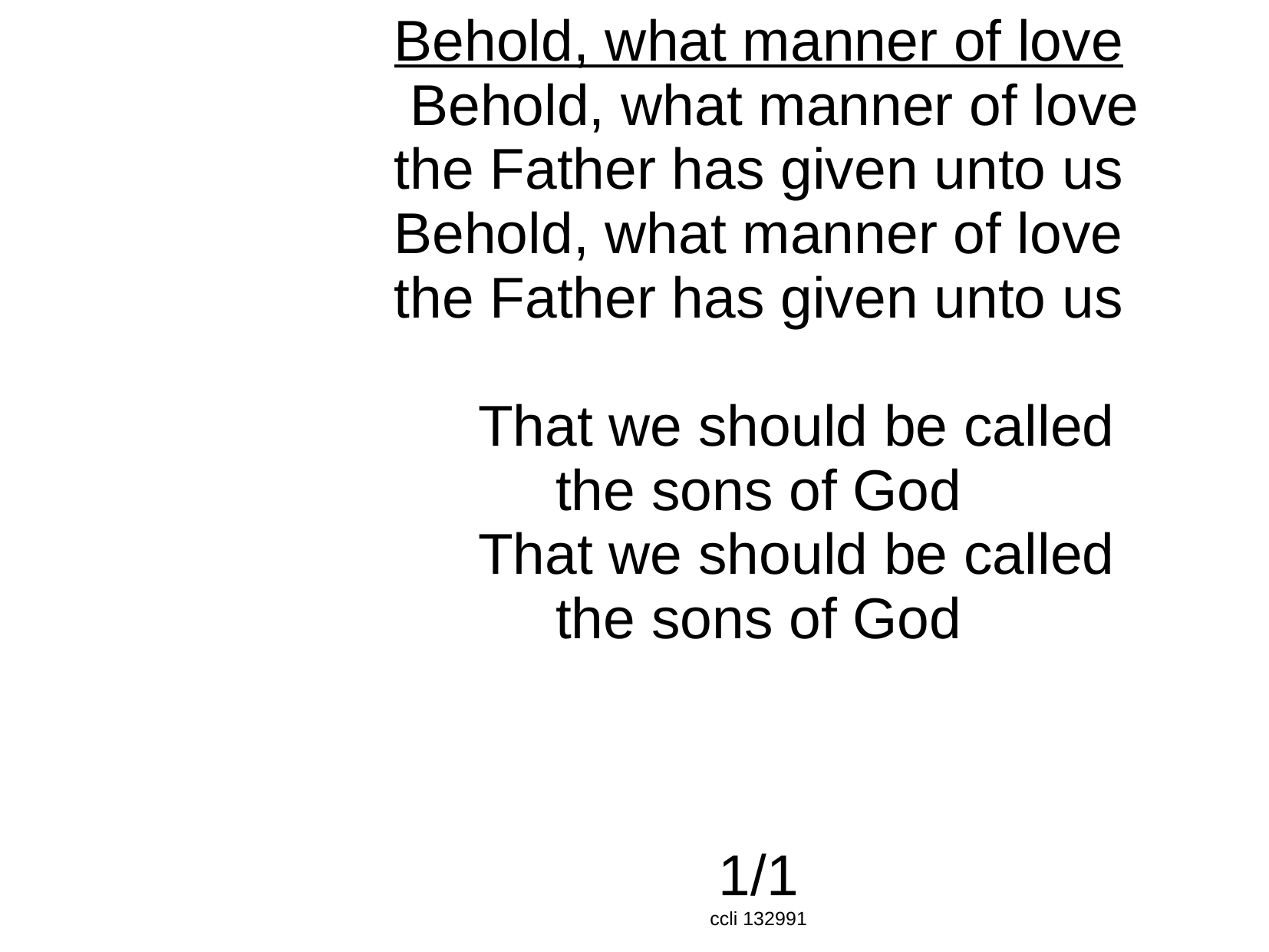

Behold, what manner of love
   Behold, what manner of love
the Father has given unto us
 Behold, what manner of love
the Father has given unto us

	That we should be called
the sons of God
	That we should be called
the sons of God

1/1
ccli 132991